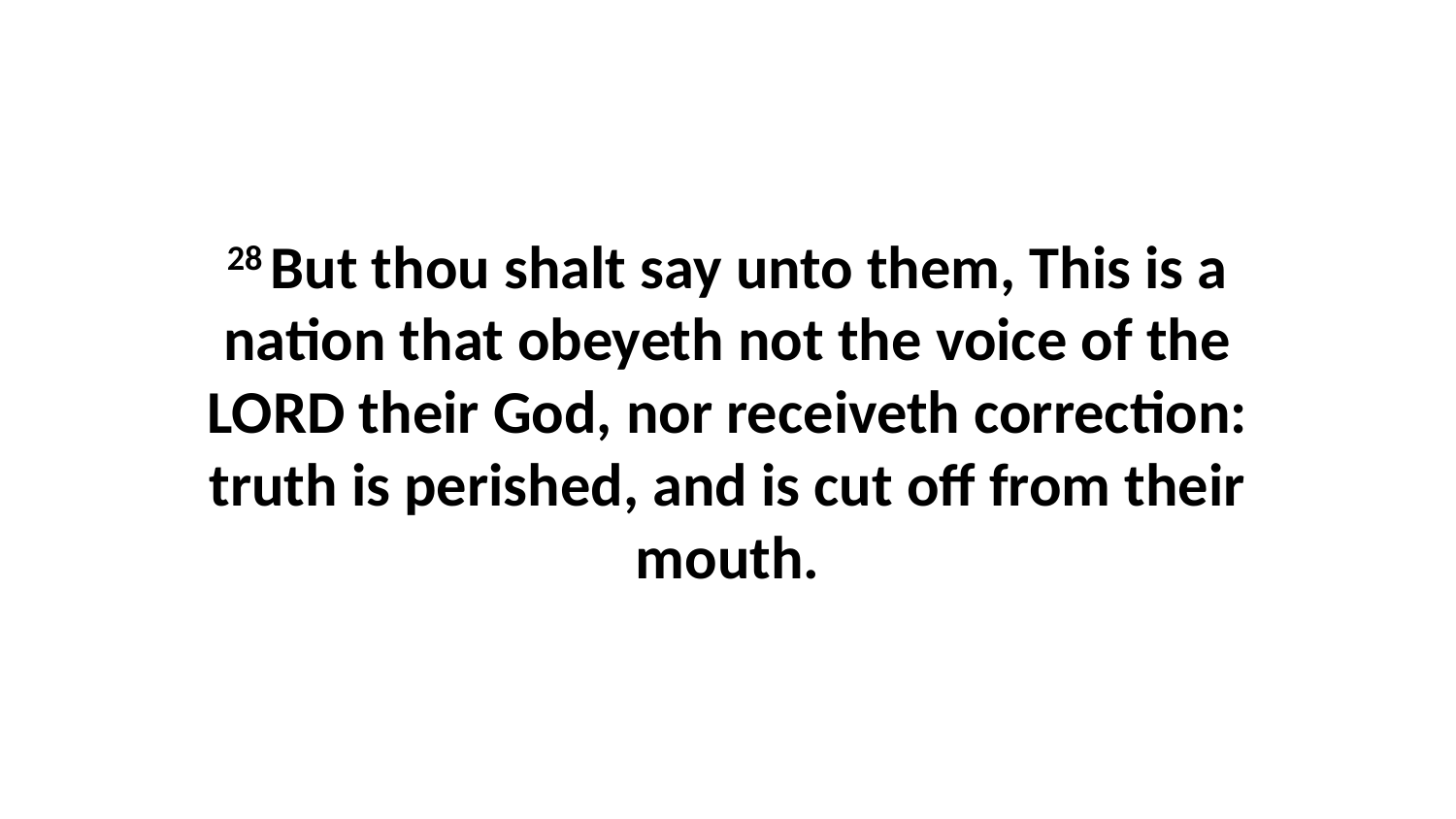

28 But thou shalt say unto them, This is a nation that obeyeth not the voice of the LORD their God, nor receiveth correction: truth is perished, and is cut off from their mouth.